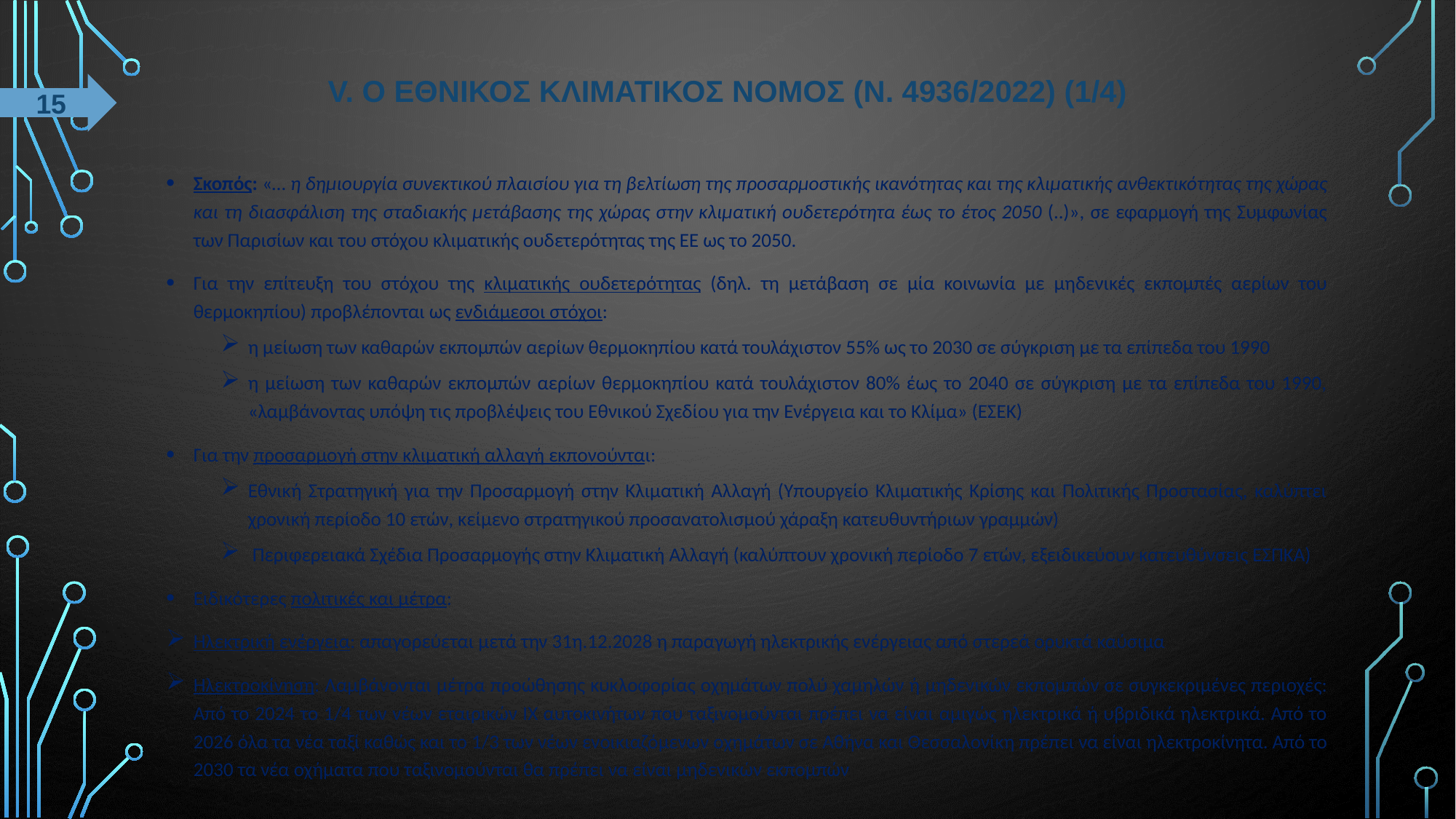

# V. Ο ΕθνικΟς ΚλιματικΟς ΝΟμος (Ν. 4936/2022) (1/4)
15
Σκοπός: «… η δημιουργία συνεκτικού πλαισίου για τη βελτίωση της προσαρμοστικής ικανότητας και της κλιματικής ανθεκτικότητας της χώρας και τη διασφάλιση της σταδιακής μετάβασης της χώρας στην κλιματική ουδετερότητα έως το έτος 2050 (..)», σε εφαρμογή της Συμφωνίας των Παρισίων και του στόχου κλιματικής ουδετερότητας της ΕΕ ως το 2050.
Για την επίτευξη του στόχου της κλιματικής ουδετερότητας (δηλ. τη μετάβαση σε μία κοινωνία με μηδενικές εκπομπές αερίων του θερμοκηπίου) προβλέπονται ως ενδιάμεσοι στόχοι:
η μείωση των καθαρών εκπομπών αερίων θερμοκηπίου κατά τουλάχιστον 55% ως το 2030 σε σύγκριση με τα επίπεδα του 1990
η μείωση των καθαρών εκπομπών αερίων θερμοκηπίου κατά τουλάχιστον 80% έως το 2040 σε σύγκριση με τα επίπεδα του 1990, «λαμβάνοντας υπόψη τις προβλέψεις του Εθνικού Σχεδίου για την Ενέργεια και το Κλίμα» (ΕΣΕΚ)
Για την προσαρμογή στην κλιματική αλλαγή εκπονούνται:
Εθνική Στρατηγική για την Προσαρμογή στην Κλιματική Αλλαγή (Υπουργείο Κλιματικής Κρίσης και Πολιτικής Προστασίας, καλύπτει χρονική περίοδο 10 ετών, κείμενο στρατηγικού προσανατολισμού χάραξη κατευθυντήριων γραμμών)
 Περιφερειακά Σχέδια Προσαρμογής στην Κλιματική Αλλαγή (καλύπτουν χρονική περίοδο 7 ετών, εξειδικεύουν κατευθύνσεις ΕΣΠΚΑ)
Ειδικότερες πολιτικές και μέτρα:
Ηλεκτρική ενέργεια: απαγορεύεται μετά την 31η.12.2028 η παραγωγή ηλεκτρικής ενέργειας από στερεά ορυκτά καύσιμα
Ηλεκτροκίνηση: Λαμβάνονται μέτρα προώθησης κυκλοφορίας οχημάτων πολύ χαμηλών ή μηδενικών εκπομπών σε συγκεκριμένες περιοχές: Από το 2024 το 1/4 των νέων εταιρικών ΙΧ αυτοκινήτων που ταξινομούνται πρέπει να είναι αμιγώς ηλεκτρικά ή υβριδικά ηλεκτρικά. Από το 2026 όλα τα νέα ταξί καθώς και το 1/3 των νέων ενοικιαζόμενων οχημάτων σε Αθήνα και Θεσσαλονίκη πρέπει να είναι ηλεκτροκίνητα. Από το 2030 τα νέα οχήματα που ταξινομούνται θα πρέπει να είναι μηδενικών εκπομπών